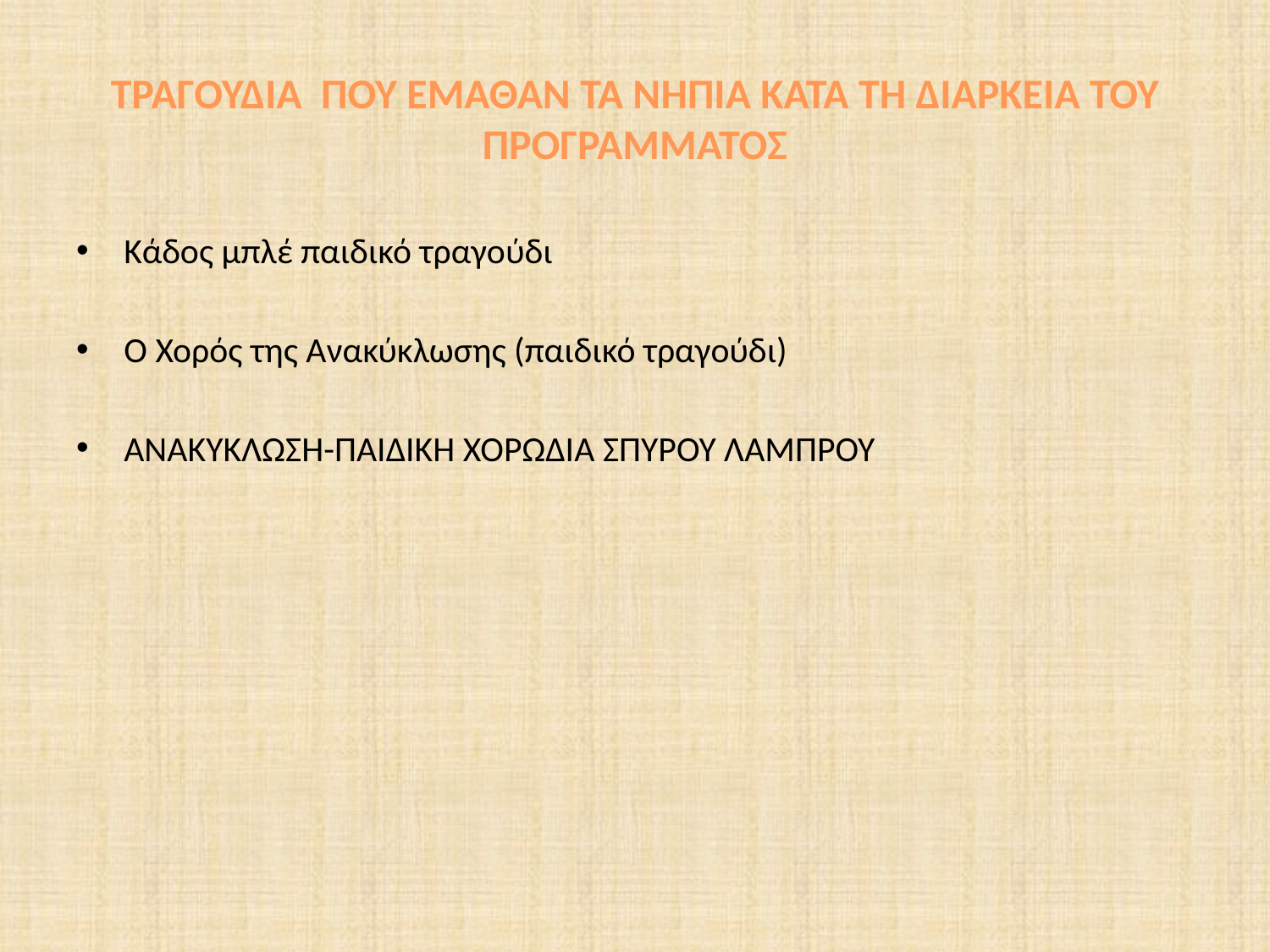

# TΡΑΓΟΥΔΙΑ  ΠΟΥ ΕΜΑΘΑΝ ΤΑ ΝΗΠΙΑ ΚΑΤΑ ΤΗ ΔΙΑΡΚΕΙΑ ΤΟΥ ΠΡΟΓΡΑΜΜΑΤΟΣ
Κάδος μπλέ παιδικό τραγούδι

Ο Χορός της Ανακύκλωσης (παιδικό τραγούδι)

ΑΝΑΚΥΚΛΩΣΗ-ΠΑΙΔΙΚΗ ΧΟΡΩΔΙΑ ΣΠΥΡΟΥ ΛΑΜΠΡΟΥ